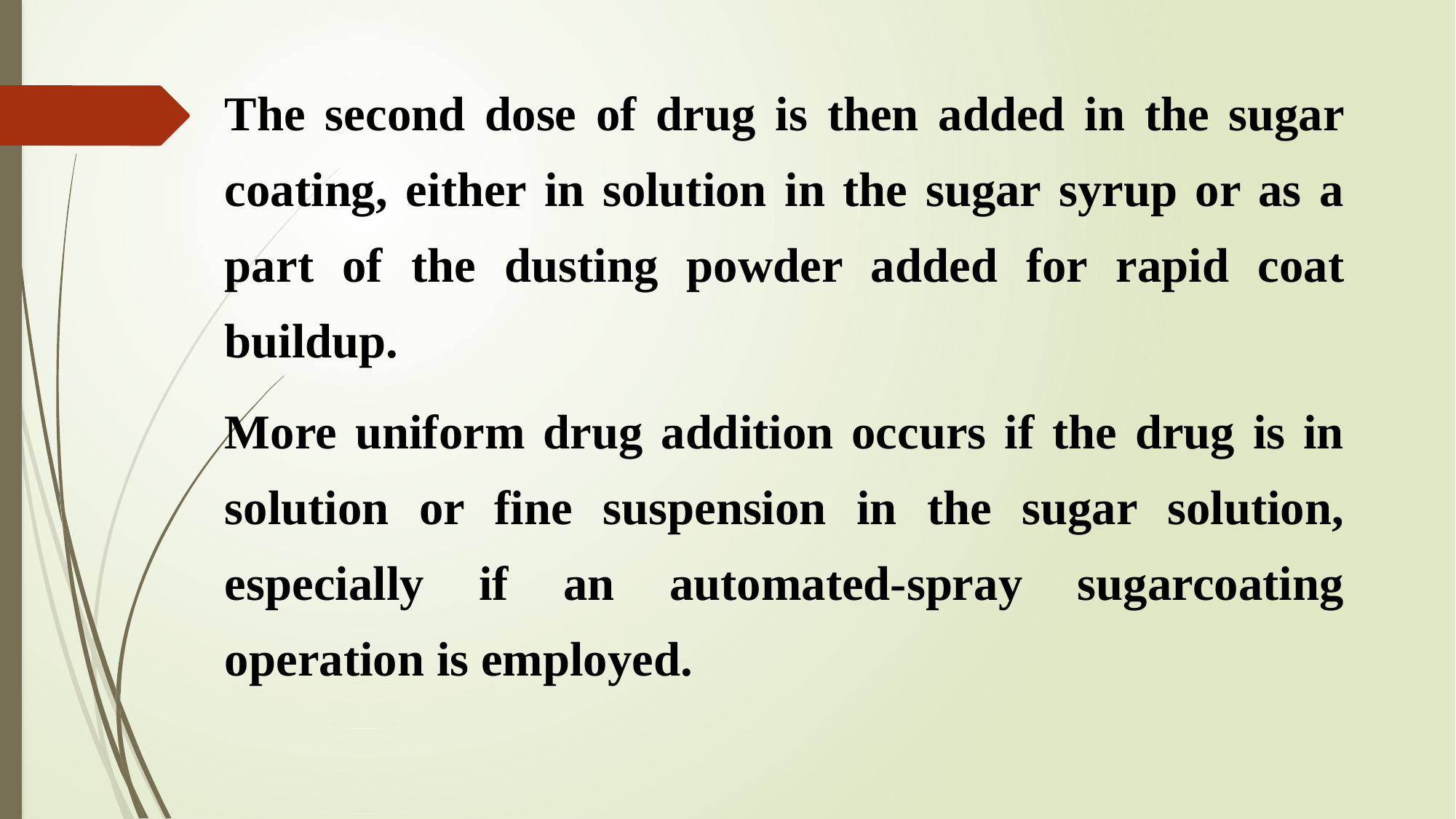

# The second dose of drug is then added in the sugar coating, either in solution in the sugar syrup or as a part of the dusting powder added for rapid coat buildup.
More uniform drug addition occurs if the drug is in solution or fine suspension in the sugar solution, especially if an automated-spray sugarcoating operation is employed.